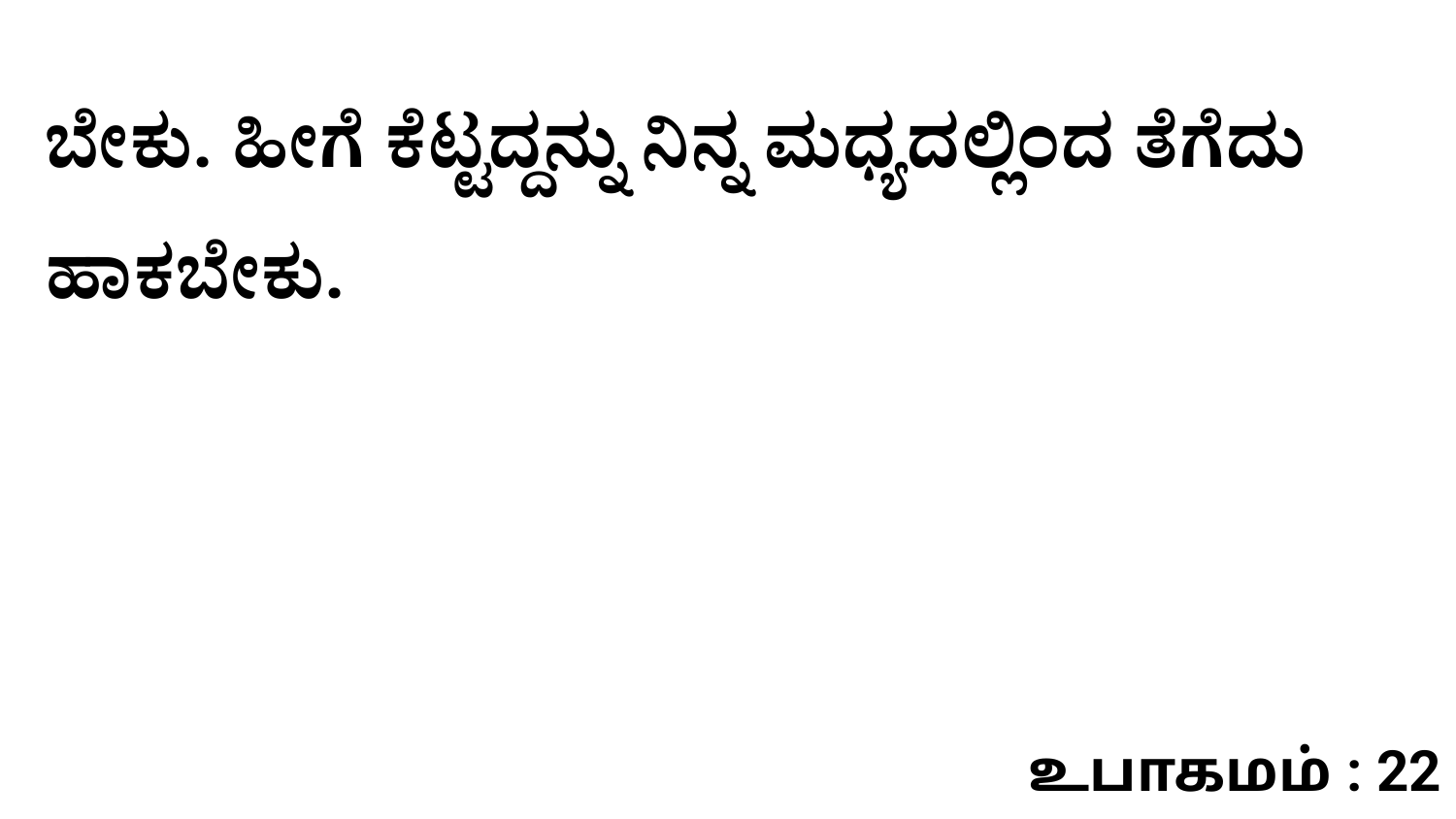

ಬೇಕು. ಹೀಗೆ ಕೆಟ್ಟದ್ದನ್ನು ನಿನ್ನ ಮಧ್ಯದಲ್ಲಿಂದ ತೆಗೆದು ಹಾಕಬೇಕು.
உபாகமம் : 22